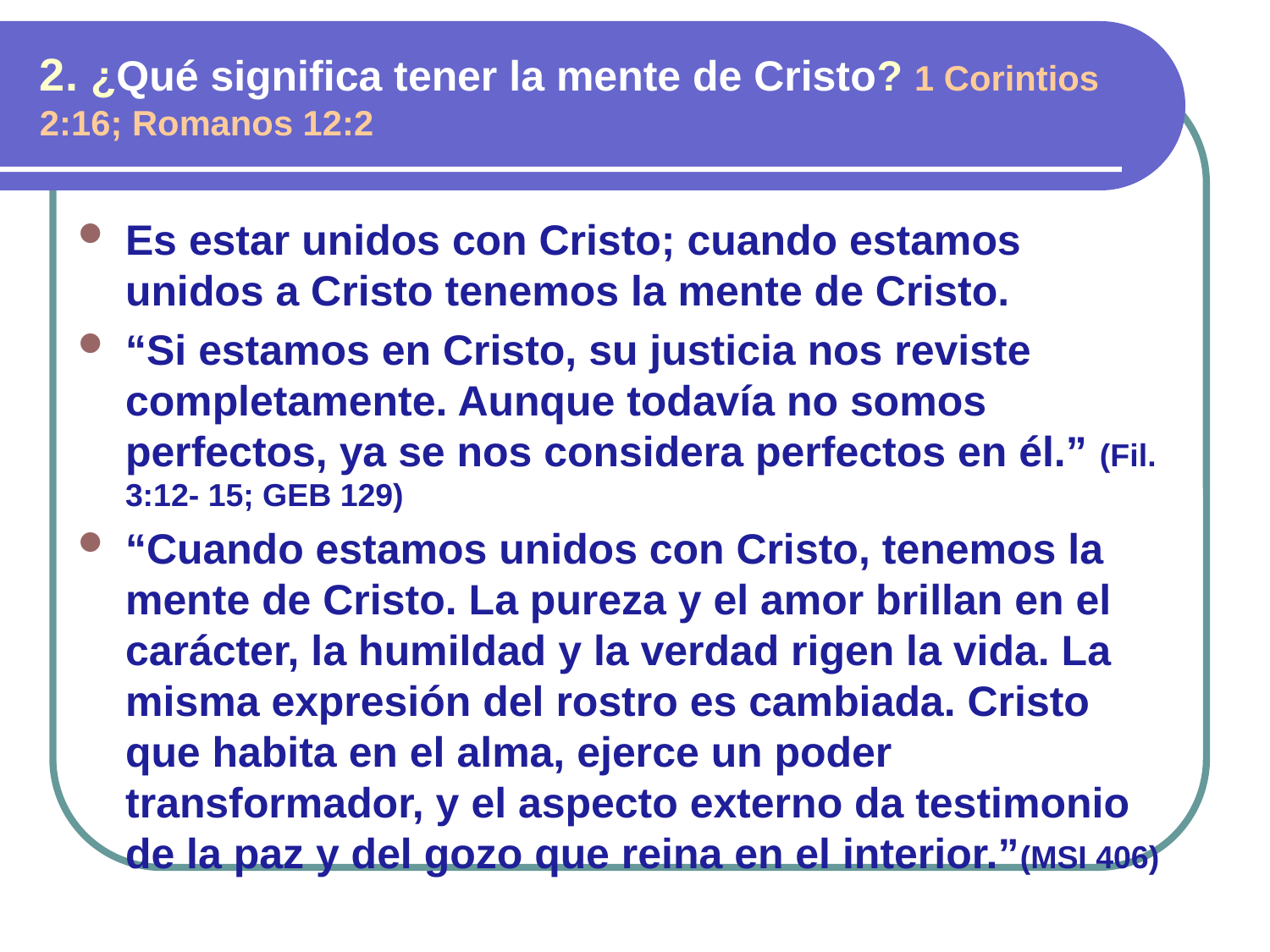

2. ¿Qué significa tener la mente de Cristo? 1 Corintios 2:16; Romanos 12:2
Es estar unidos con Cristo; cuando estamos unidos a Cristo tenemos la mente de Cristo.
“Si estamos en Cristo, su justicia nos reviste completamente. Aunque todavía no somos perfectos, ya se nos considera perfectos en él.” (Fil. 3:12- 15; GEB 129)
“Cuando estamos unidos con Cristo, tenemos la mente de Cristo. La pureza y el amor brillan en el carácter, la humildad y la verdad rigen la vida. La misma expresión del rostro es cambiada. Cristo que habita en el alma, ejerce un poder transformador, y el aspecto externo da testimonio de la paz y del gozo que reina en el interior.”(MSI 406)